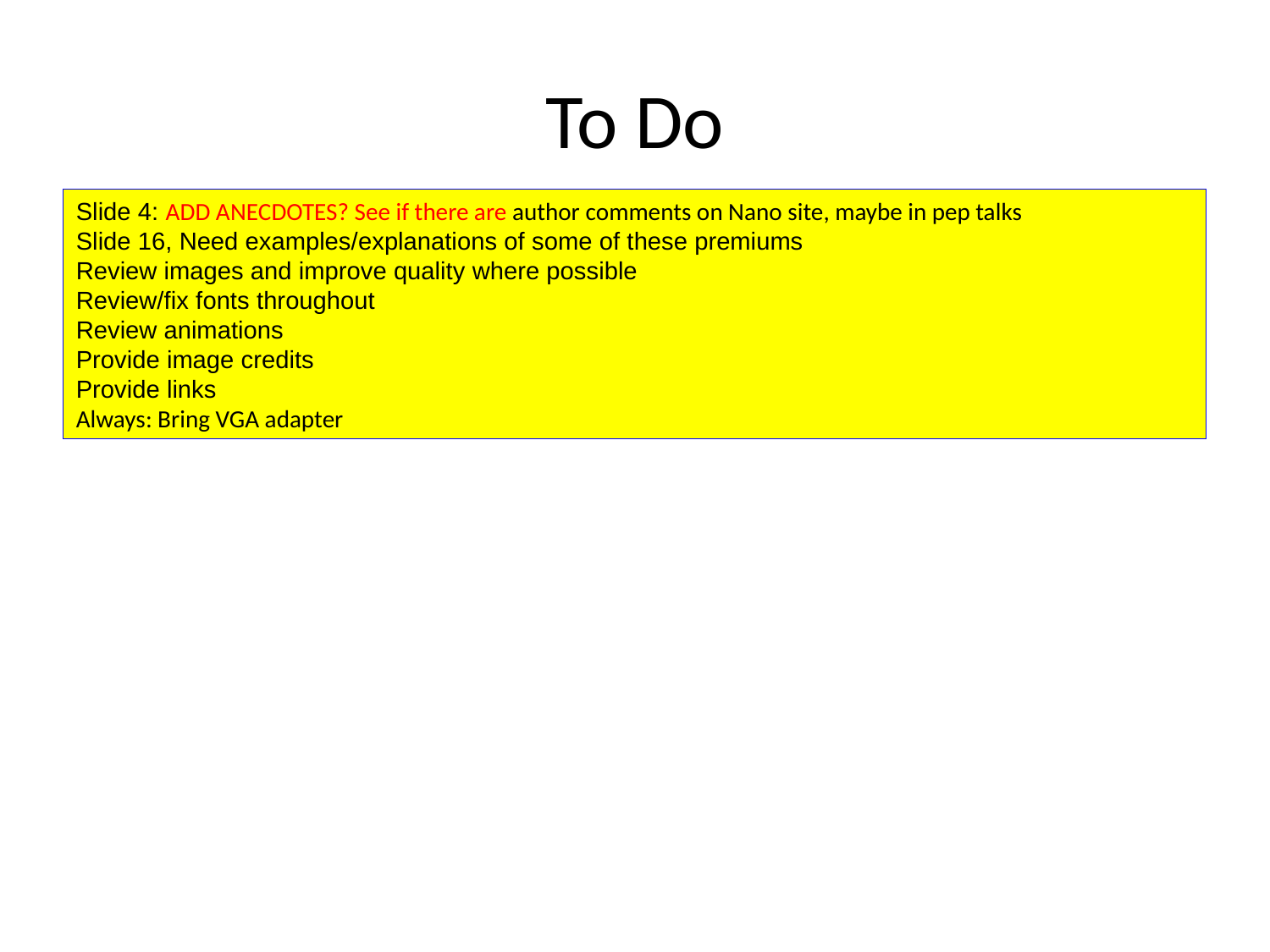

# To Do
Slide 4: ADD ANECDOTES? See if there are author comments on Nano site, maybe in pep talks
Slide 16, Need examples/explanations of some of these premiums
Review images and improve quality where possible
Review/fix fonts throughout
Review animations
Provide image credits
Provide links
Always: Bring VGA adapter